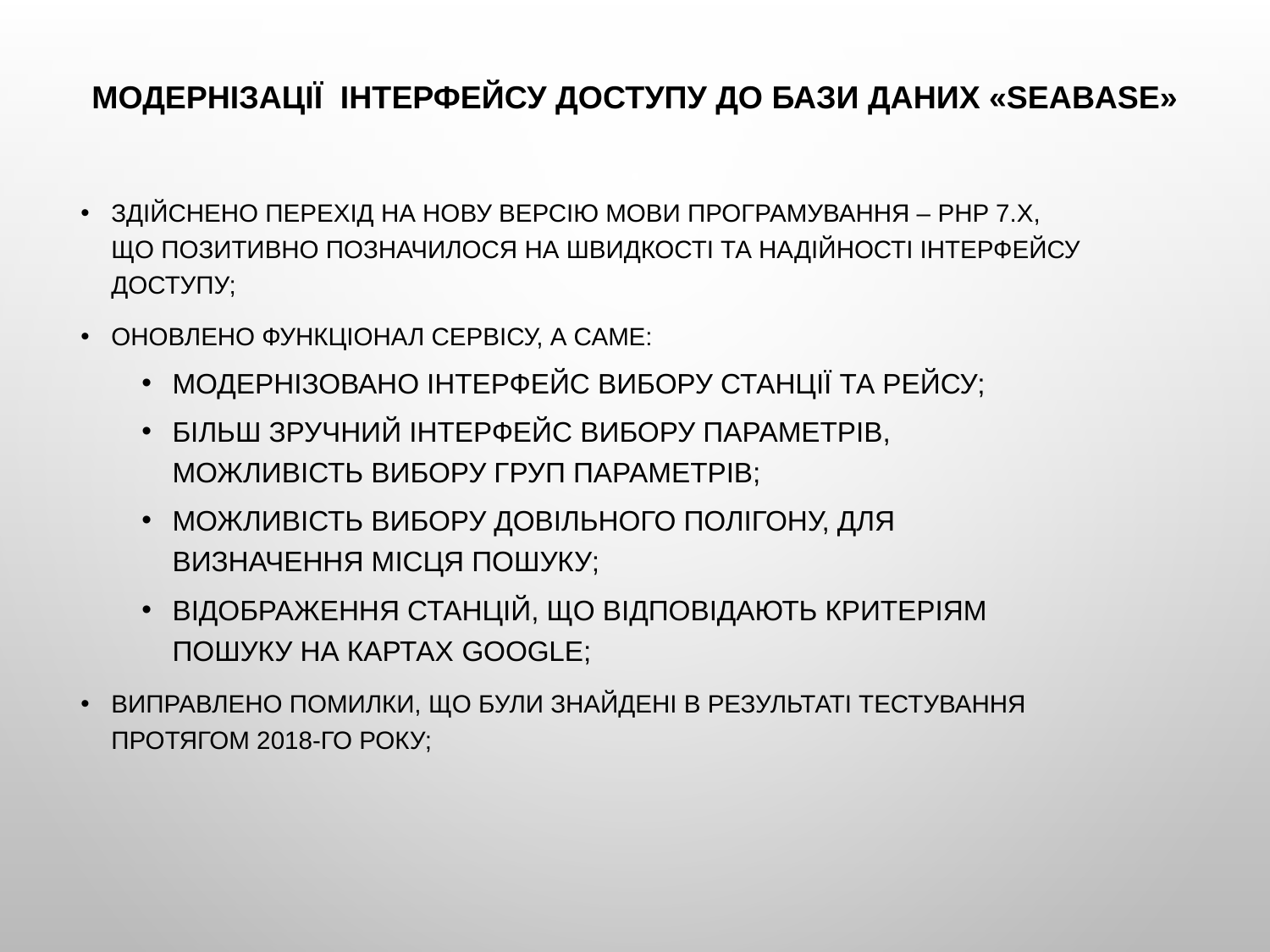

# МОДЕРНІЗАЦІЇ  ІНТЕРФЕЙСУ ДОСТУПУ ДО БАЗИ ДАНИХ «SEABASE»
Здійснено перехід на нову версію мови програмування – PHP 7.x, що позитивно позначилося на швидкості та надійності інтерфейсу доступу;
Оновлено функціонал сервісу, а саме:
Модернізовано інтерфейс вибору станції та рейсу;
Більш зручний інтерфейс вибору параметрів, можливість вибору груп параметрів;
Можливість вибору довільного полігону, для визначення місця пошуку;
Відображення станцій, що відповідають критеріям пошуку на картах Google;
Виправлено помилки, що були знайдені в результаті тестування протягом 2018-го року;